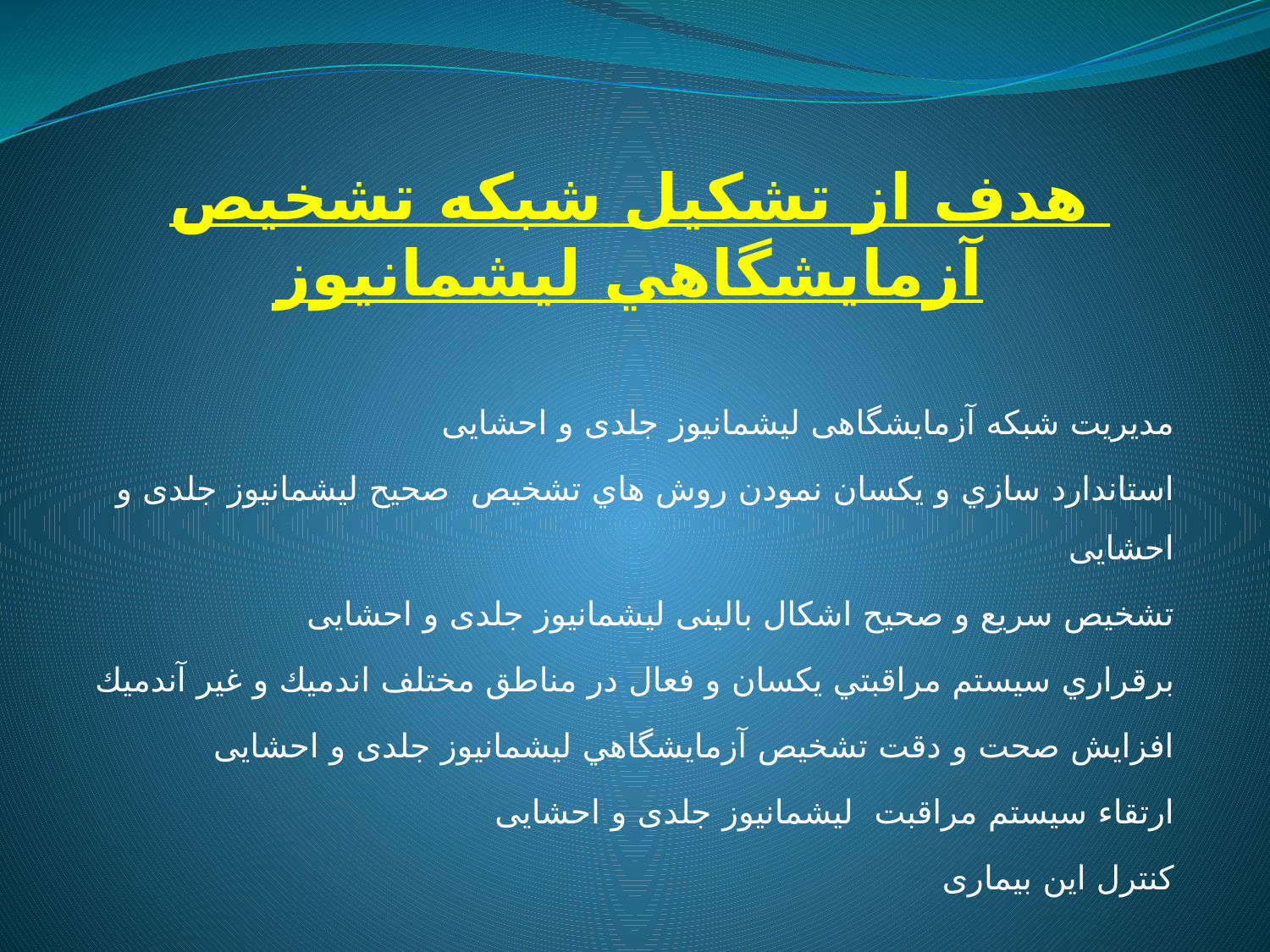

# هدف از تشکیل شبکه تشخيص آزمايشگاهي ليشمانيوز
مدیریت شبکه آزمایشگاهی لیشمانیوز جلدی و احشایی
استاندارد سازي و يكسان نمودن روش هاي تشخيص  صحیح لیشمانیوز جلدی و احشایی
تشخیص سریع و صحیح اشکال بالینی لیشمانیوز جلدی و احشایی
برقراري سيستم مراقبتي يكسان و فعال در مناطق مختلف اندميك و غير آندميك
افزايش صحت و دقت تشخيص آزمايشگاهي ليشمانيوز جلدی و احشایی
ارتقاء سيستم مراقبت  لیشمانیوز جلدی و احشایی
کنترل این بیماری